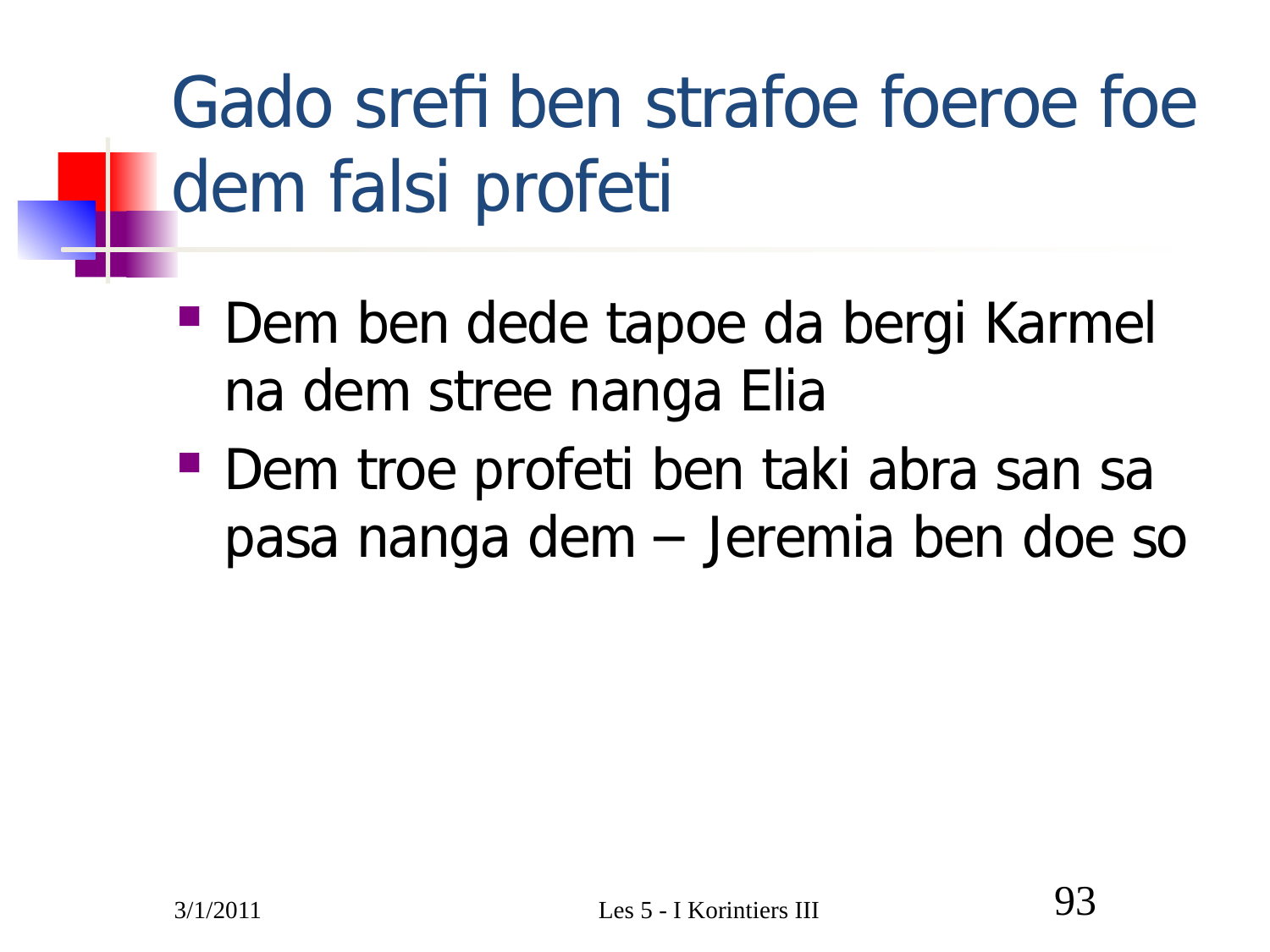

# Gado srefi ben strafoe foeroe foe dem falsi profeti
Dem ben dede tapoe da bergi Karmel na dem stree nanga Elia
Dem troe profeti ben taki abra san sa pasa nanga dem – Jeremia ben doe so
3/1/2011
Les 5 - I Korintiers III
93